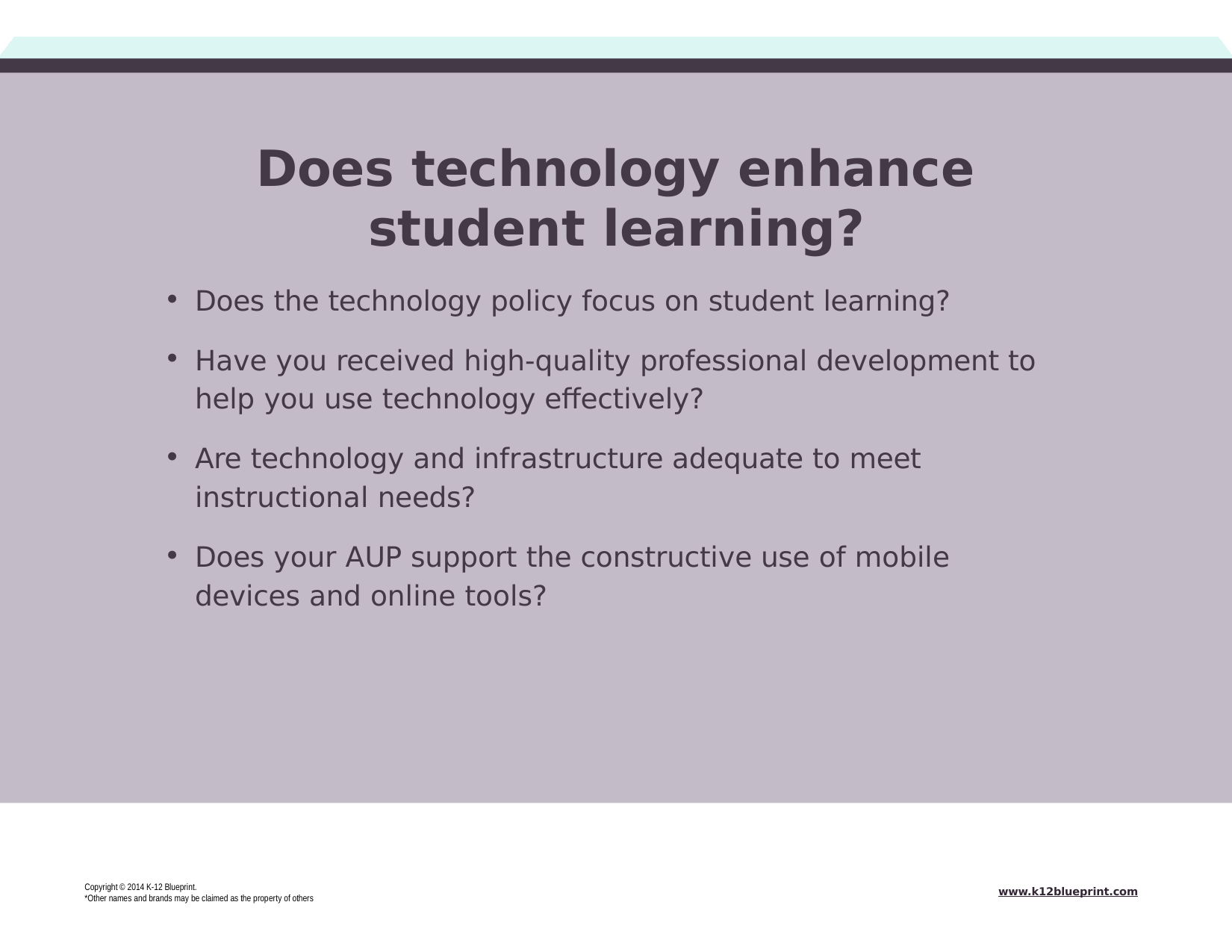

# Does technology enhance student learning?
Does the technology policy focus on student learning?
Have you received high-quality professional development to help you use technology effectively?
Are technology and infrastructure adequate to meet instructional needs?
Does your AUP support the constructive use of mobile devices and online tools?
Copyright © 2014 K-12 Blueprint.
*Other names and brands may be claimed as the property of others
www.k12blueprint.com